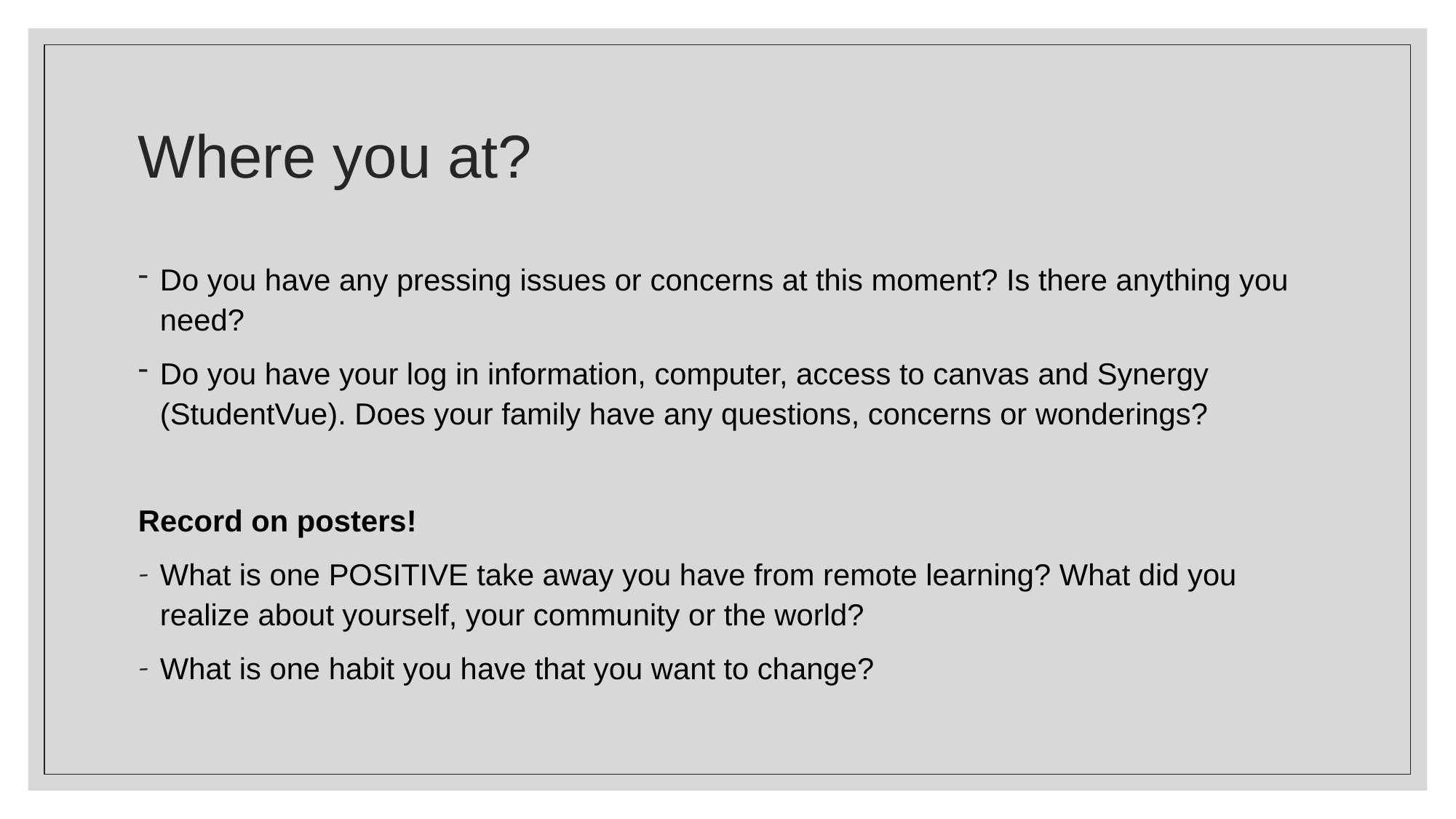

# Where you at?
Do you have any pressing issues or concerns at this moment? Is there anything you need?
Do you have your log in information, computer, access to canvas and Synergy (StudentVue). Does your family have any questions, concerns or wonderings?

Record on posters!
What is one POSITIVE take away you have from remote learning? What did you realize about yourself, your community or the world?
What is one habit you have that you want to change?